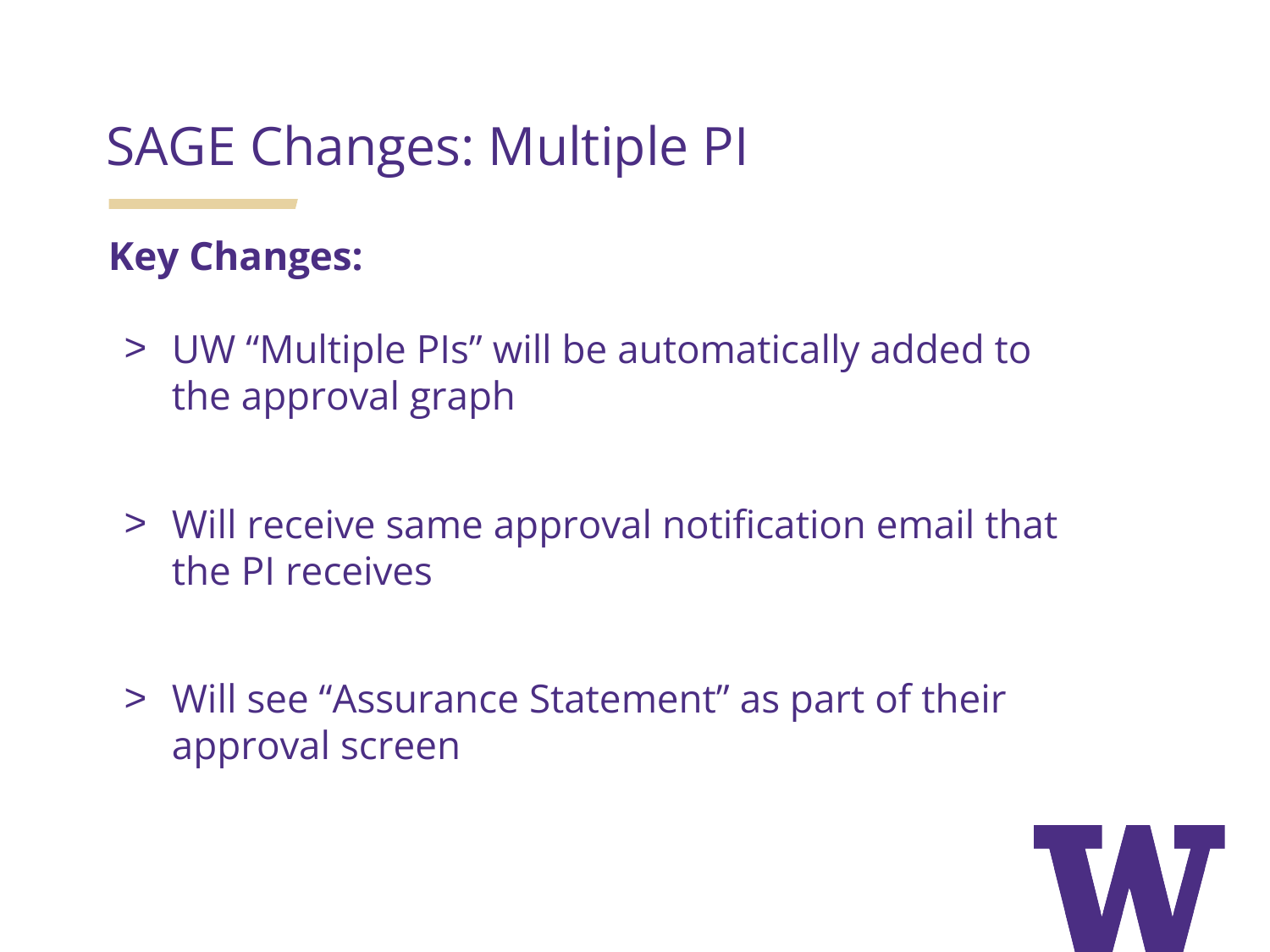

SAGE Changes: Multiple PI
Key Changes:

UW “Multiple PIs” will be automatically added to the approval graph

Will receive same approval notification email that the PI receives

Will see “Assurance Statement” as part of their approval screen